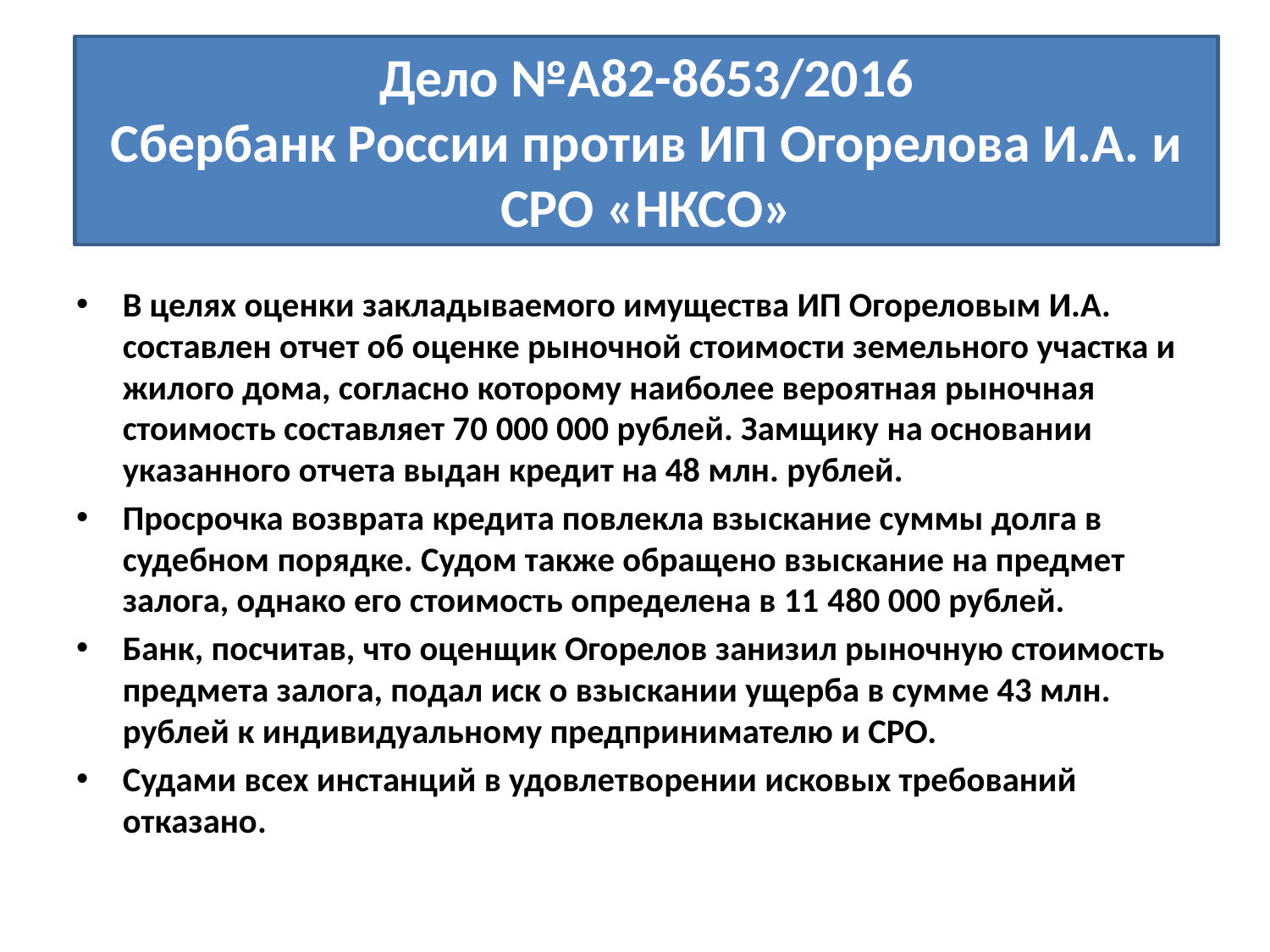

# Дело №А82-8653/2016 Сбербанк России против ИП Огорелова И.А. и СРО «НКСО»
В целях оценки закладываемого имущества ИП Огореловым И.А. составлен отчет об оценке рыночной стоимости земельного участка и жилого дома, согласно которому наиболее вероятная рыночная стоимость составляет 70 000 000 рублей. Замщику на основании указанного отчета выдан кредит на 48 млн. рублей.
Просрочка возврата кредита повлекла взыскание суммы долга в судебном порядке. Судом также обращено взыскание на предмет залога, однако его стоимость определена в 11 480 000 рублей.
Банк, посчитав, что оценщик Огорелов занизил рыночную стоимость предмета залога, подал иск о взыскании ущерба в сумме 43 млн. рублей к индивидуальному предпринимателю и СРО.
Судами всех инстанций в удовлетворении исковых требований отказано.